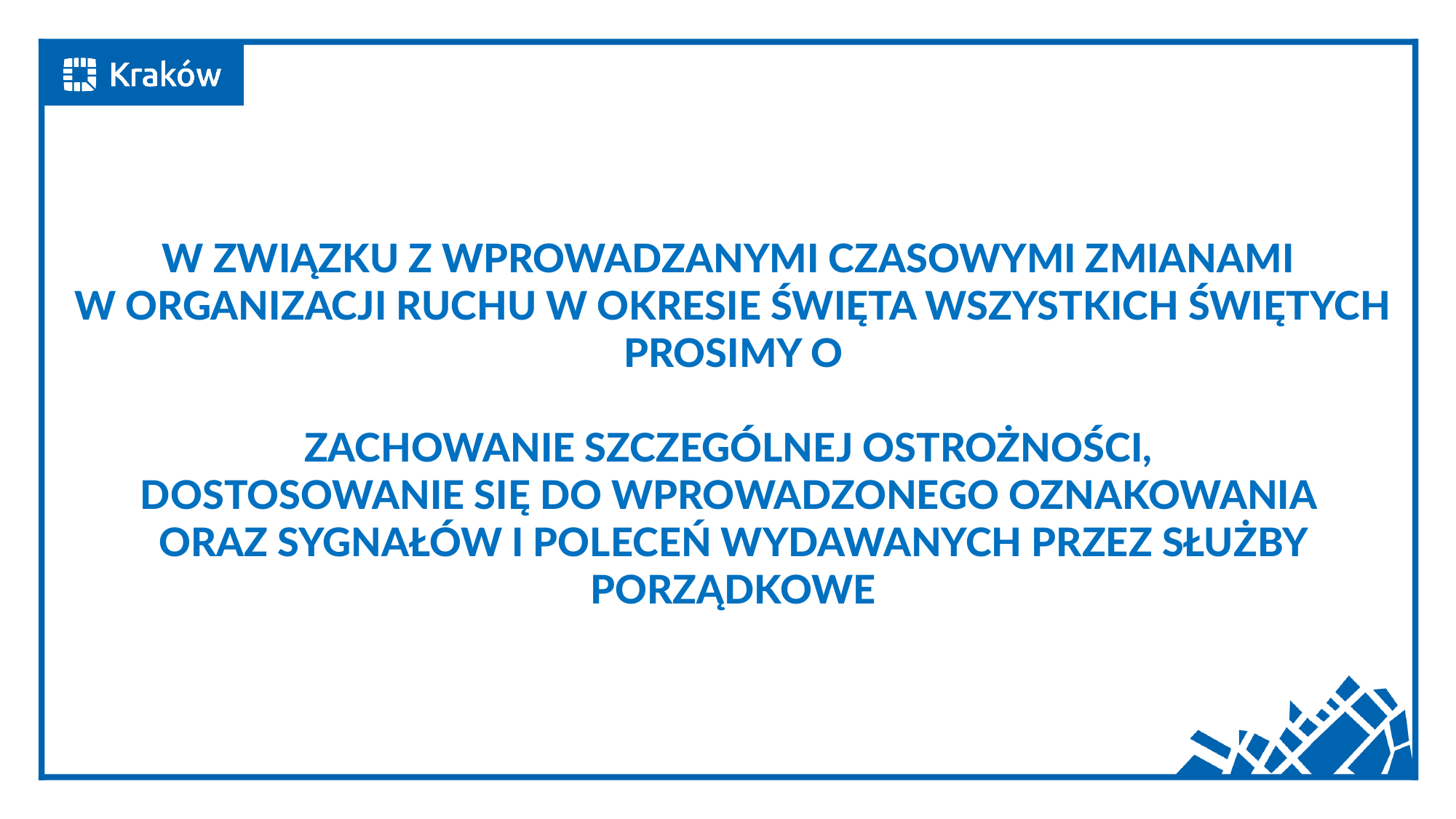

W ZWIĄZKU Z WPROWADZANYMI CZASOWYMI ZMIANAMI
W ORGANIZACJI RUCHU W OKRESIE ŚWIĘTA WSZYSTKICH ŚWIĘTYCH
PROSIMY O

ZACHOWANIE SZCZEGÓLNEJ OSTROŻNOŚCI,
DOSTOSOWANIE SIĘ DO WPROWADZONEGO OZNAKOWANIA
ORAZ SYGNAŁÓW I POLECEŃ WYDAWANYCH PRZEZ SŁUŻBY PORZĄDKOWE